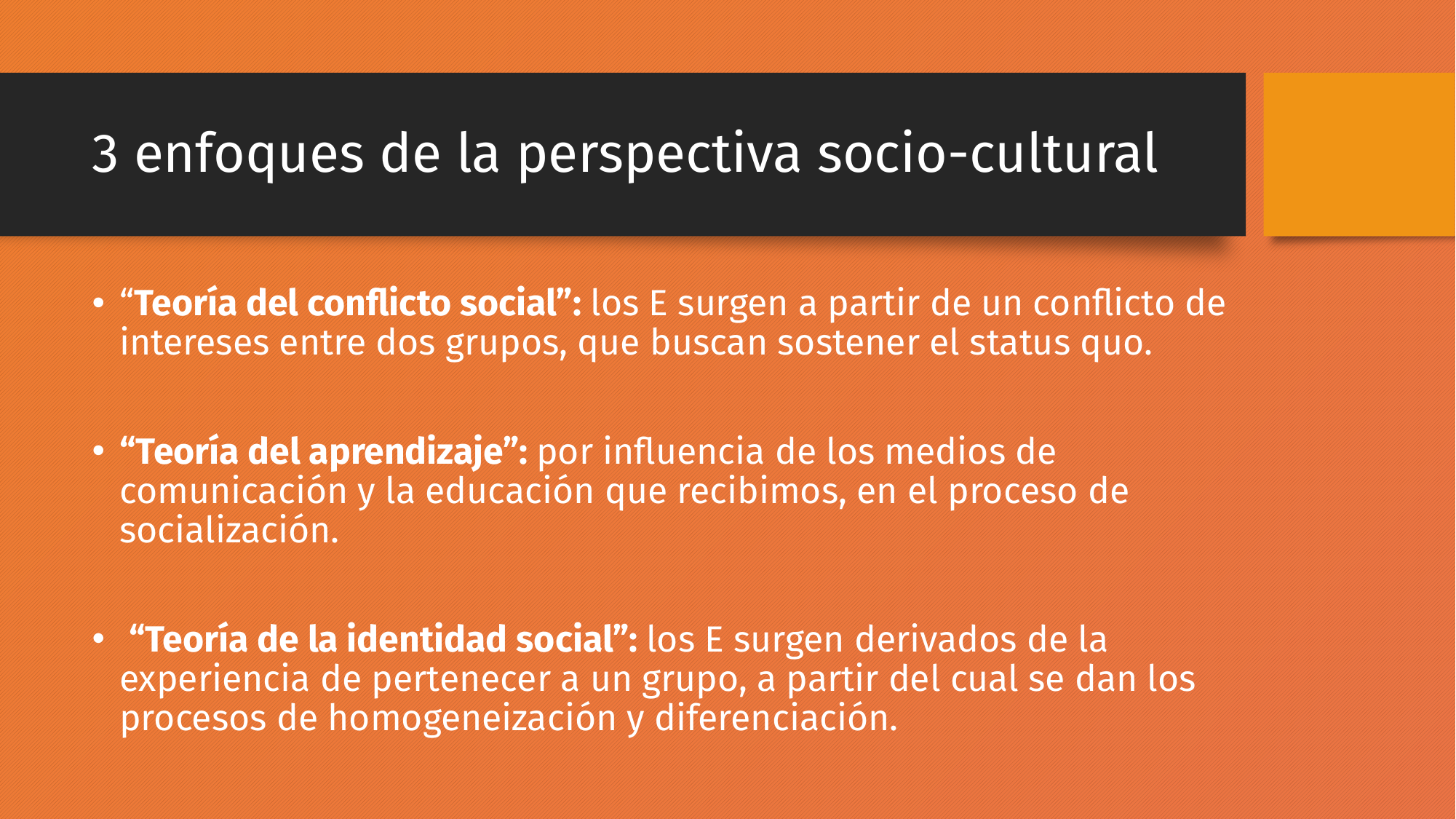

# 3 enfoques de la perspectiva socio-cultural
“Teoría del conflicto social”: los E surgen a partir de un conflicto de intereses entre dos grupos, que buscan sostener el status quo.

“Teoría del aprendizaje”: por influencia de los medios de comunicación y la educación que recibimos, en el proceso de socialización.

 “Teoría de la identidad social”: los E surgen derivados de la experiencia de pertenecer a un grupo, a partir del cual se dan los procesos de homogeneización y diferenciación.